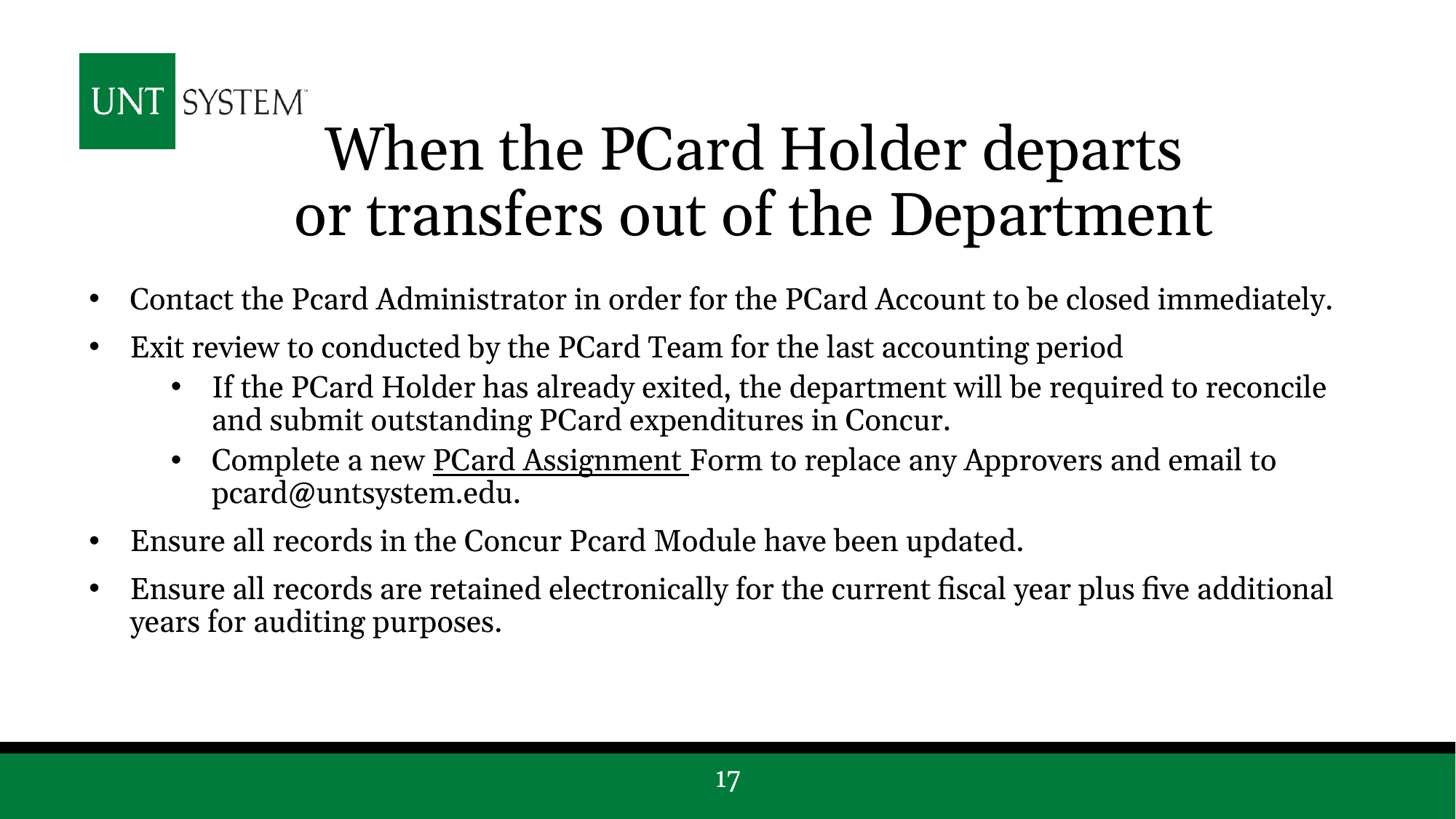

# When the PCard Holder departs or transfers out of the Department
Contact the Pcard Administrator in order for the PCard Account to be closed immediately.
Exit review to conducted by the PCard Team for the last accounting period
If the PCard Holder has already exited, the department will be required to reconcile and submit outstanding PCard expenditures in Concur.
Complete a new PCard Assignment Form to replace any Approvers and email to pcard@untsystem.edu.
Ensure all records in the Concur Pcard Module have been updated.
Ensure all records are retained electronically for the current fiscal year plus five additional years for auditing purposes.

17